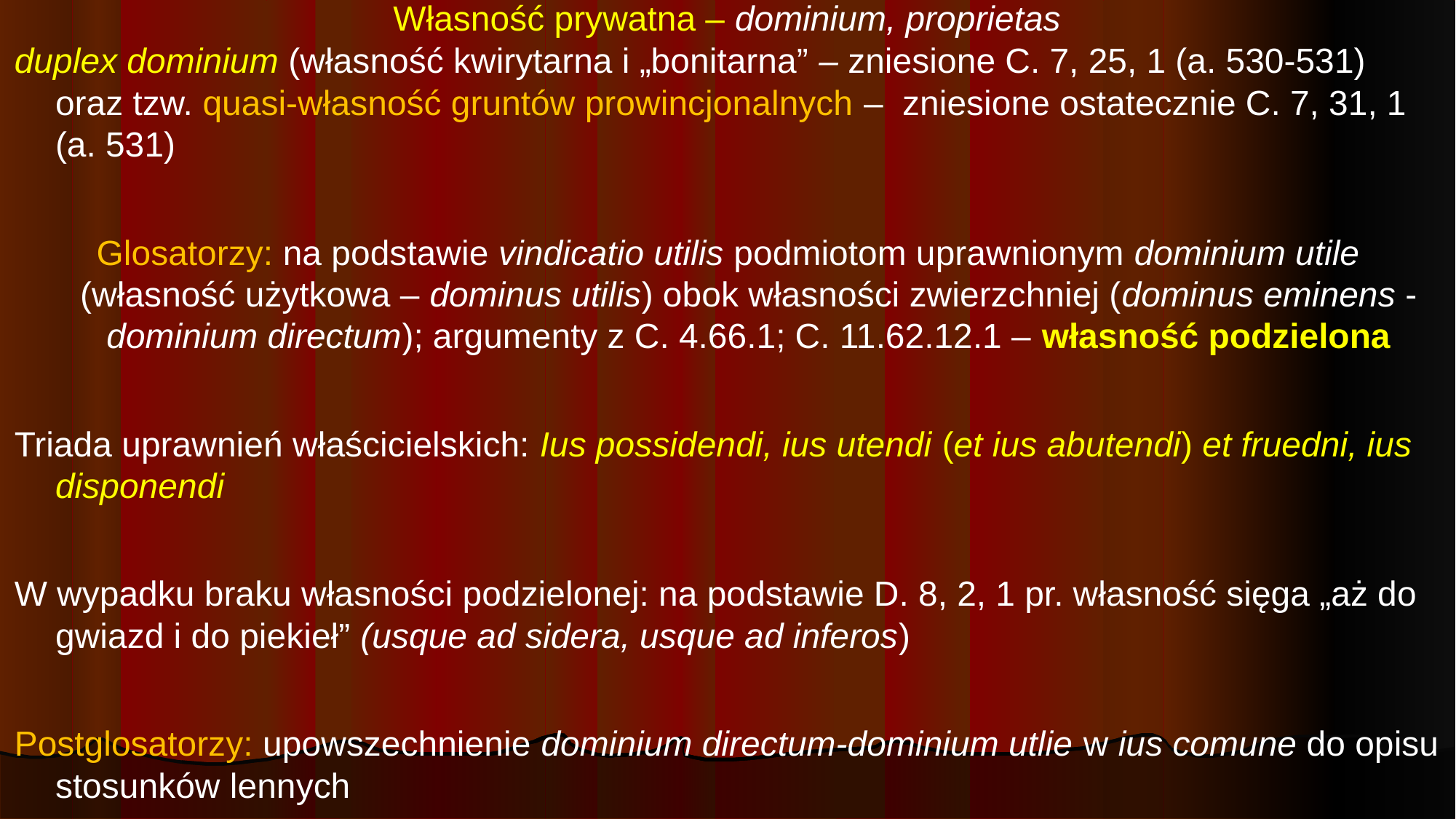

# Własność prywatna – dominium, proprietas
duplex dominium (własność kwirytarna i „bonitarna” – zniesione C. 7, 25, 1 (a. 530-531) oraz tzw. quasi-własność gruntów prowincjonalnych –  zniesione ostatecznie C. 7, 31, 1 (a. 531)

Glosatorzy: na podstawie vindicatio utilis podmiotom uprawnionym dominium utile (własność użytkowa – dominus utilis) obok własności zwierzchniej (dominus eminens - dominium directum); argumenty z C. 4.66.1; C. 11.62.12.1 – własność podzielona

Triada uprawnień właścicielskich: Ius possidendi, ius utendi (et ius abutendi) et fruedni, ius disponendi

W wypadku braku własności podzielonej: na podstawie D. 8, 2, 1 pr. własność sięga „aż do gwiazd i do piekieł” (usque ad sidera, usque ad inferos)

Postglosatorzy: upowszechnienie dominium directum-dominium utlie w ius comune do opisu stosunków lennych